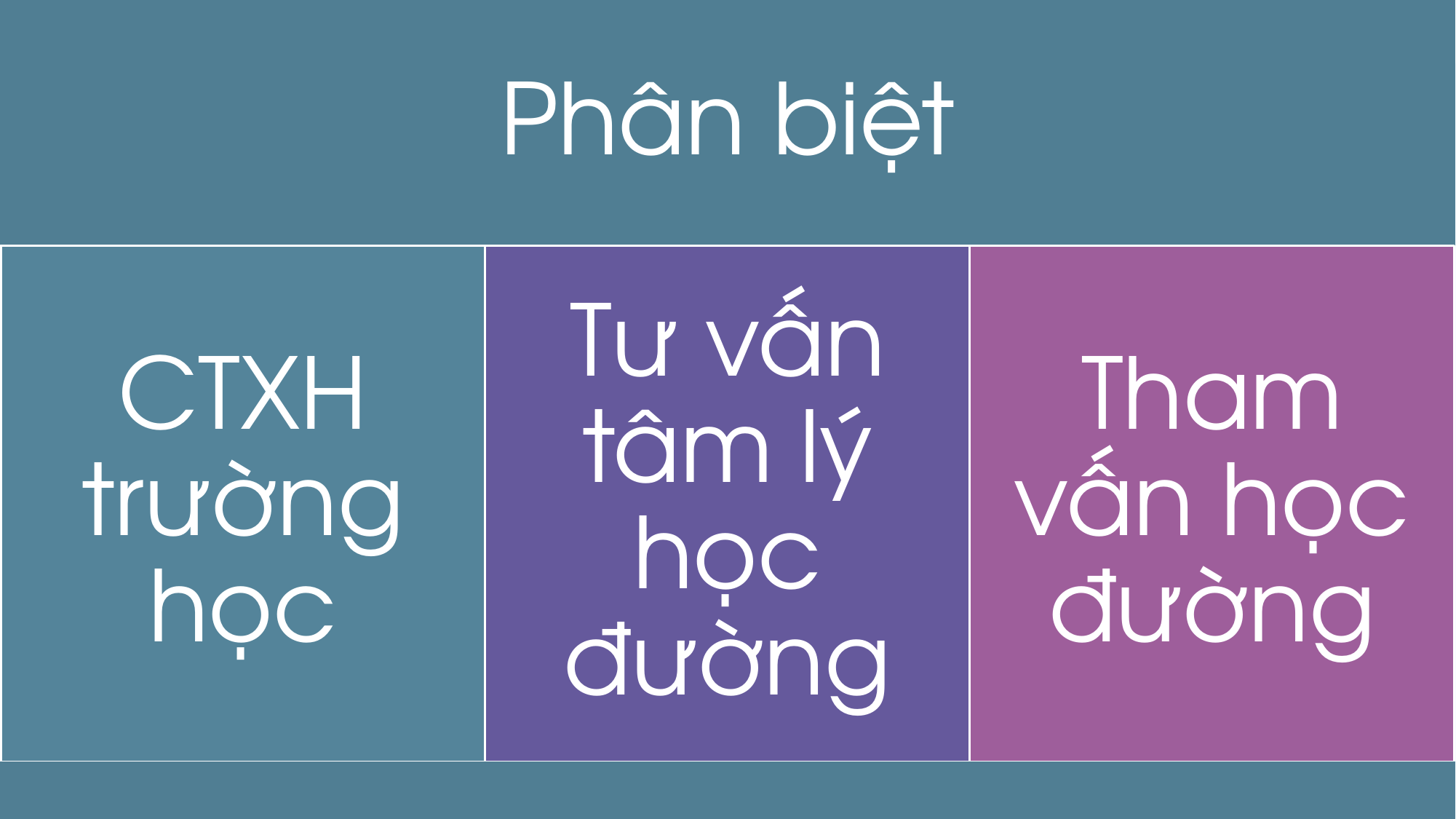

Phân biệt
CTXH trường học
Tư vấn tâm lý học đường
Tham vấn học đường